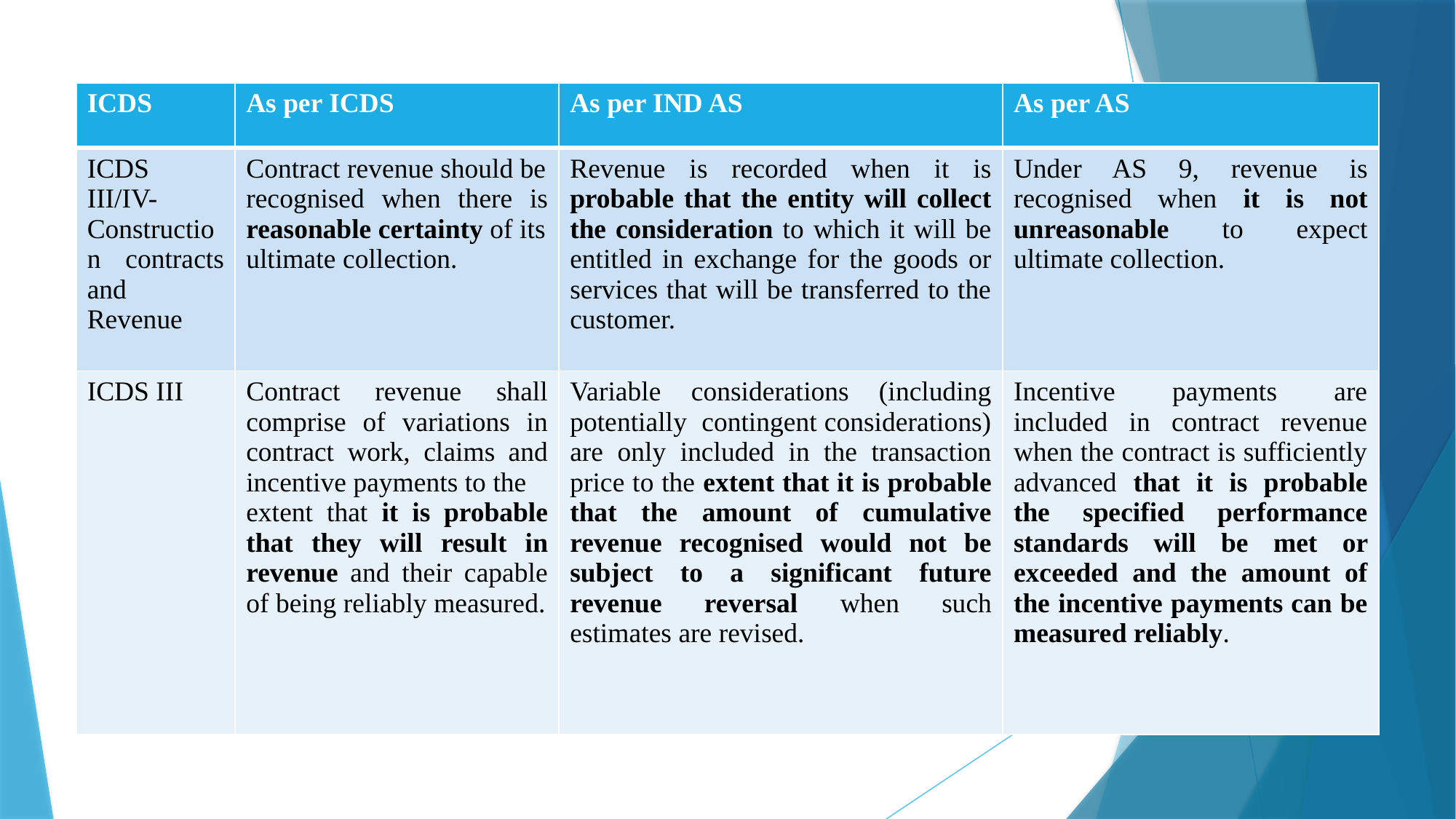

| ICDS | As per ICDS | As per IND AS | As per AS |
| --- | --- | --- | --- |
| ICDS III/IV- Construction contracts and Revenue | Contract revenue should be recognised when there is reasonable certainty of its ultimate collection. | Revenue is recorded when it is probable that the entity will collect the consideration to which it will be entitled in exchange for the goods or services that will be transferred to the customer. | Under AS 9, revenue is recognised when it is not unreasonable to expect ultimate collection. |
| ICDS III | Contract revenue shall comprise of variations in contract work, claims and incentive payments to the extent that it is probable that they will result in revenue and their capable of being reliably measured. | Variable considerations (including potentially contingent considerations) are only included in the transaction price to the extent that it is probable that the amount of cumulative revenue recognised would not be subject to a significant future revenue reversal when such estimates are revised. | Incentive payments are included in contract revenue when the contract is sufficiently advanced that it is probable the specified performance standards will be met or exceeded and the amount of the incentive payments can be measured reliably. |